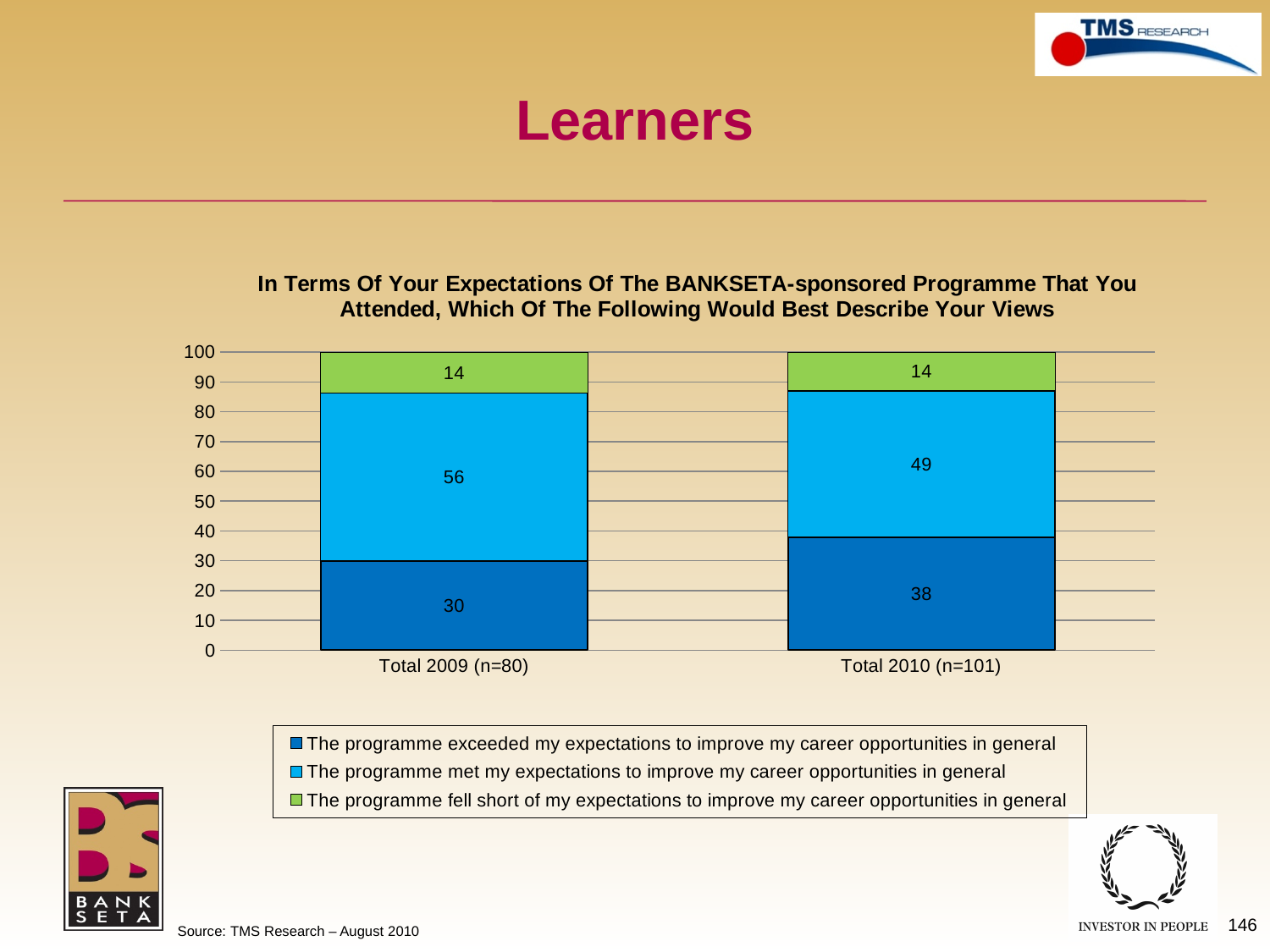

# Learners

### Chart: In Terms Of Your Expectations Of The BANKSETA-sponsored Programme That You Attended, Which Of The Following Would Best Describe Your Views

| Category | The programme exceeded my expectations to improve my career opportunities in general | The programme met my expectations to improve my career opportunities in general | The programme fell short of my expectations to improve my career opportunities in general |
|---|---|---|---|
| Total 2009 (n=80) | 30.0 | 56.25 | 13.75 |
| Total 2010 (n=101) | 38.0 | 49.0 | 14.0 |
146
Source: TMS Research – August 2010